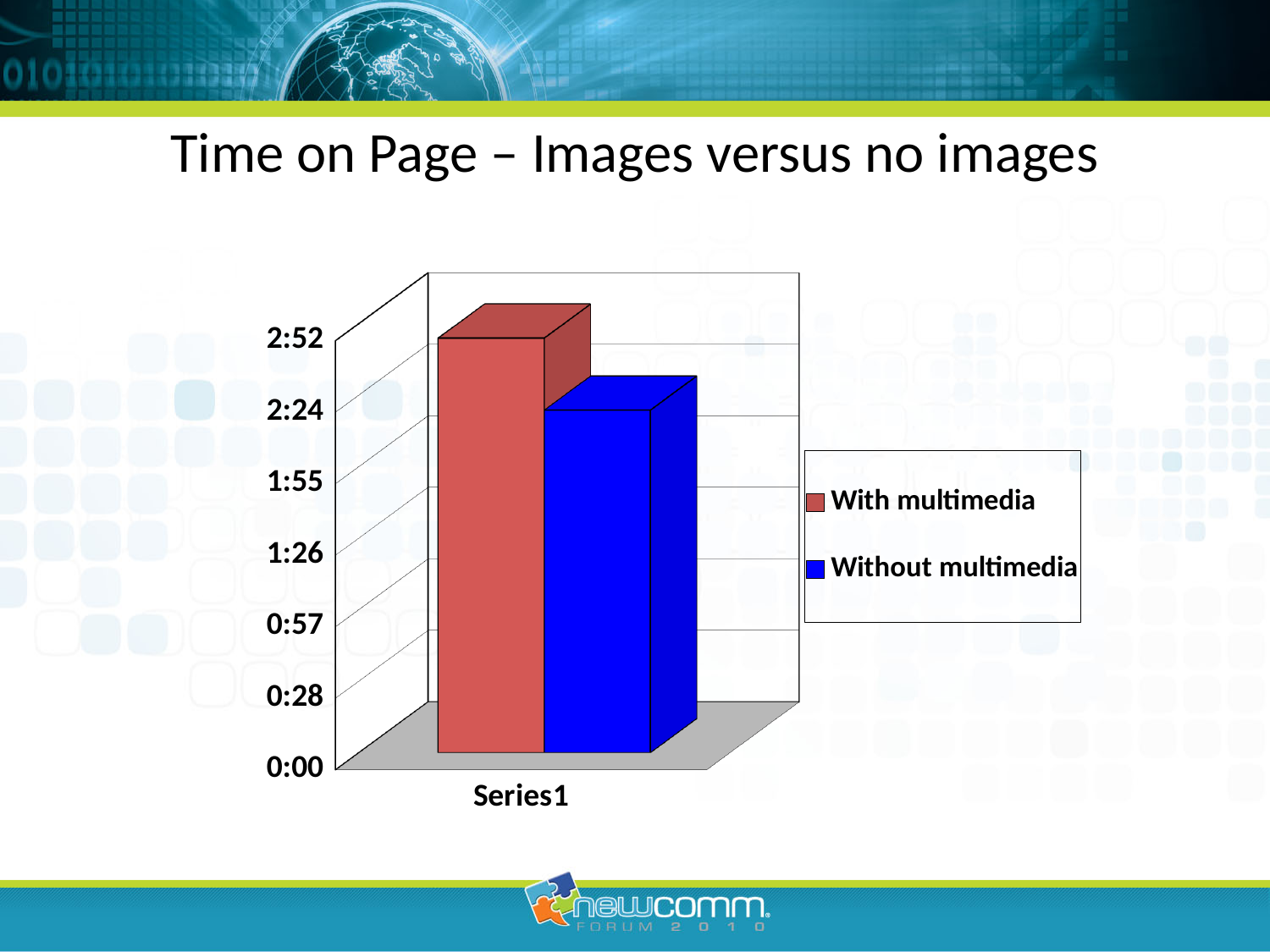

# Time on Page – Images versus no images

[unsupported chart]